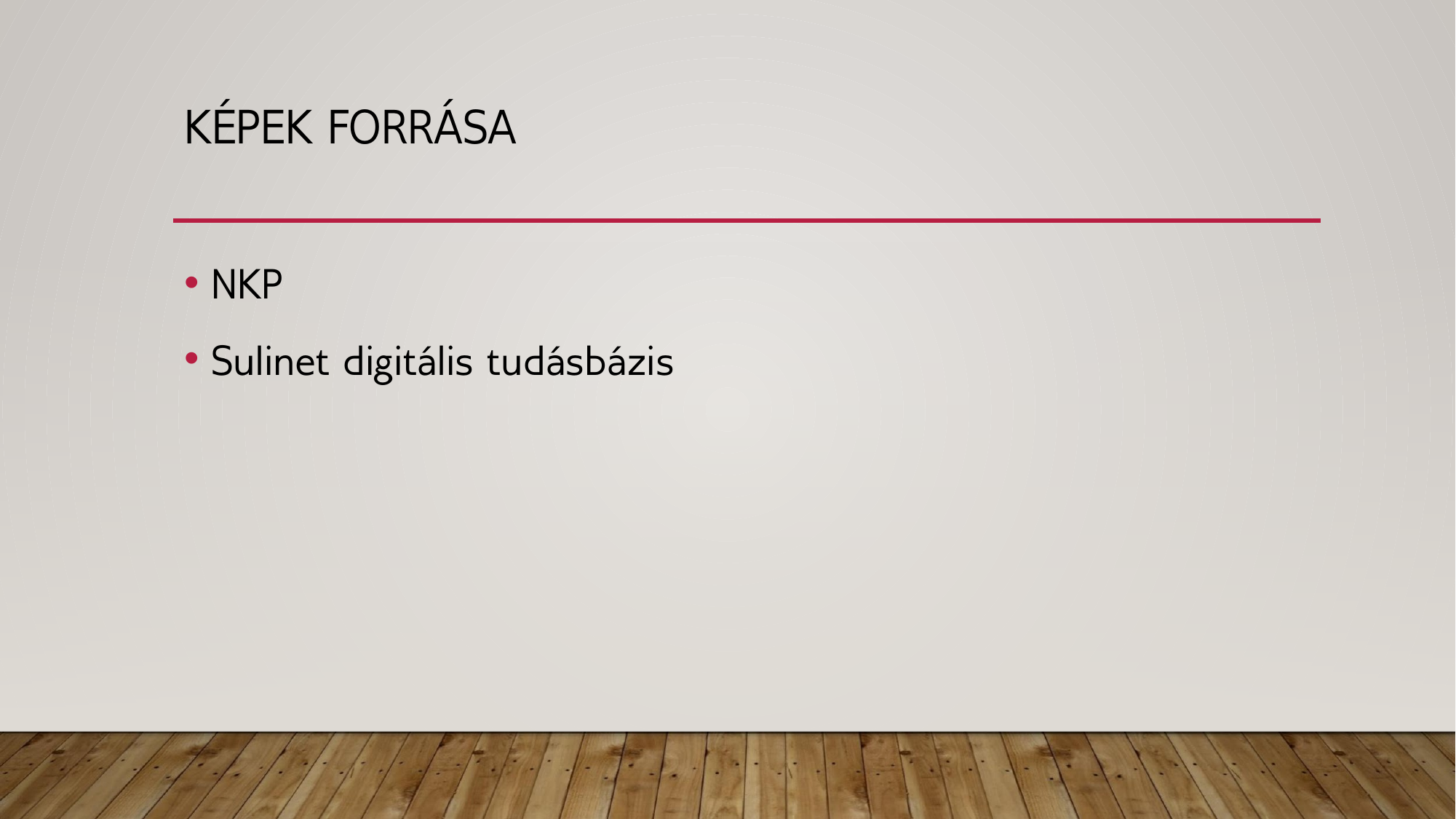

# KÉPEK FORRÁSA
NKP
Sulinet digitális tudásbázis